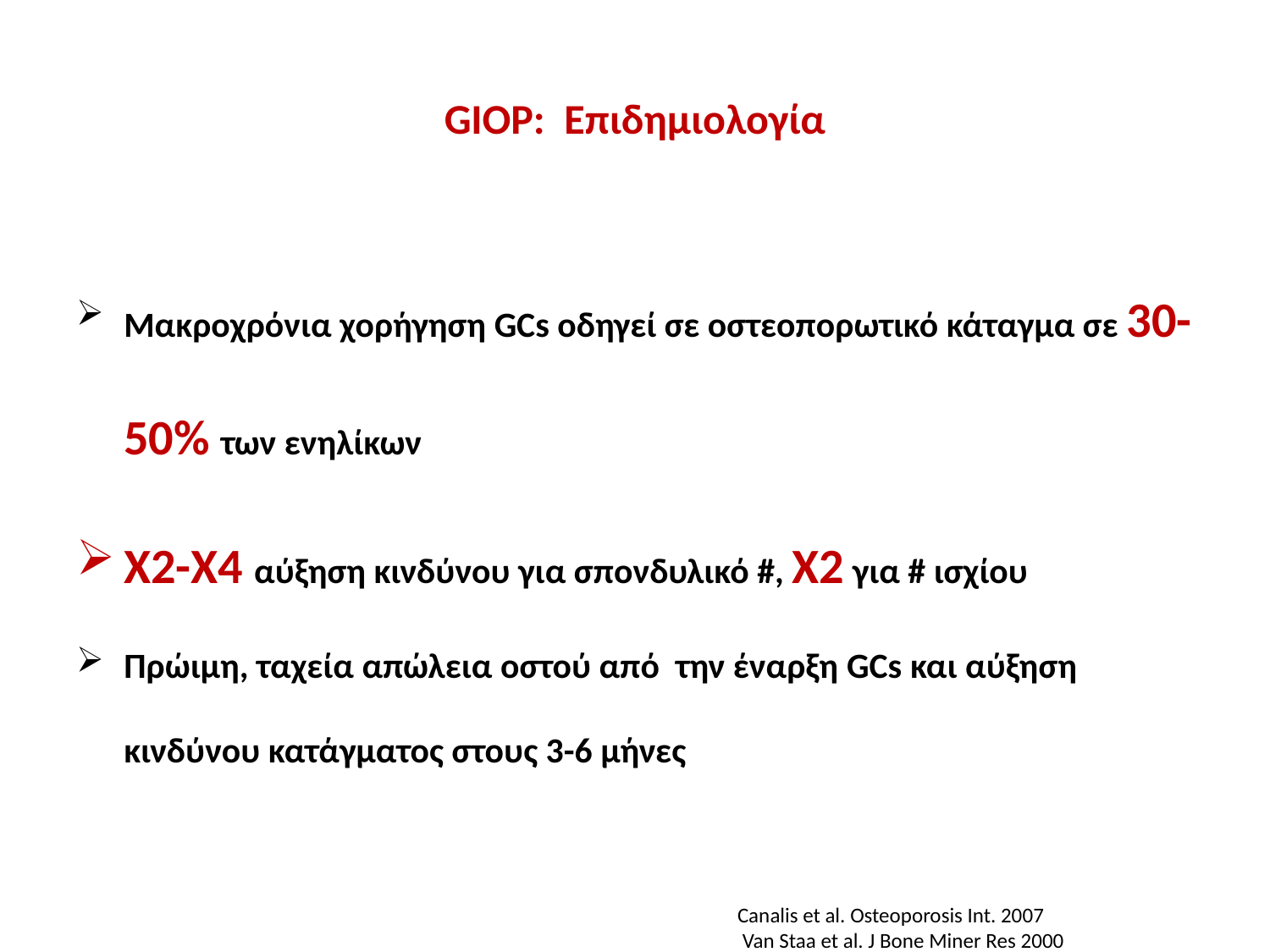

# GIOP:  Επιδημιολογία
Μακροχρόνια χορήγηση GCs οδηγεί σε οστεοπορωτικό κάταγμα σε 30-50% των ενηλίκων
Χ2-Χ4 αύξηση κινδύνου για σπονδυλικό #, Χ2 για # ισχίου
Πρώιμη, ταχεία απώλεια οστού από  την έναρξη GCs και αύξηση κινδύνου κατάγματος στους 3-6 μήνες

Canalis et al. Osteoporosis Int. 2007
 Van Staa et al. J Bone Miner Res 2000